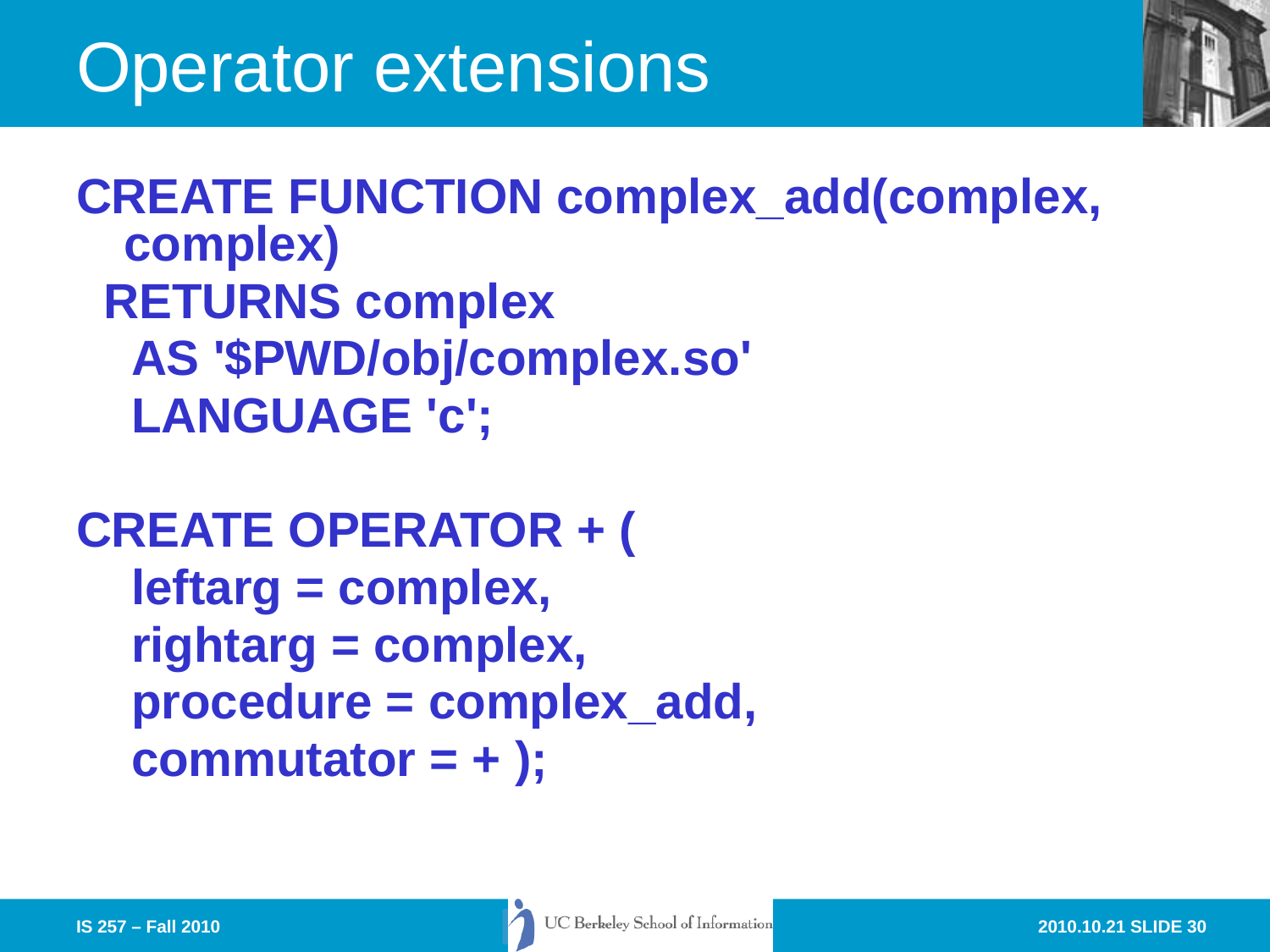

# Operator extensions
CREATE FUNCTION complex_add(complex, complex)
  RETURNS complex
    AS '$PWD/obj/complex.so'
    LANGUAGE 'c';

CREATE OPERATOR + (
    leftarg = complex,
    rightarg = complex,
    procedure = complex_add,
    commutator = + );

IS 257 – Fall 2010